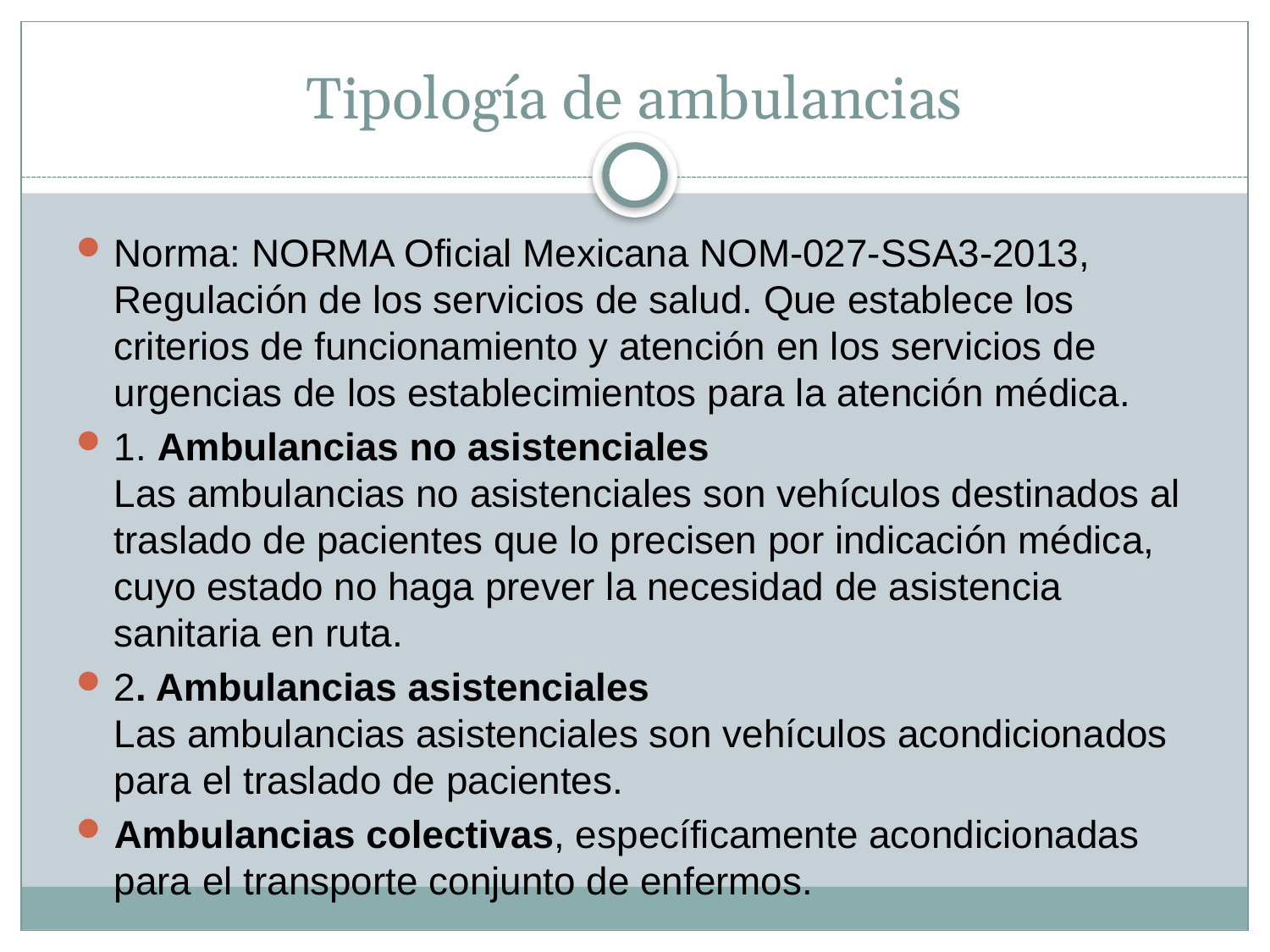

# Tipología de ambulancias
Norma: NORMA Oficial Mexicana NOM-027-SSA3-2013, Regulación de los servicios de salud. Que establece los criterios de funcionamiento y atención en los servicios de urgencias de los establecimientos para la atención médica.
1. Ambulancias no asistenciales
Las ambulancias no asistenciales son vehículos destinados al traslado de pacientes que lo precisen por indicación médica, cuyo estado no haga prever la necesidad de asistencia sanitaria en ruta.
2. Ambulancias asistenciales
Las ambulancias asistenciales son vehículos acondicionados para el traslado de pacientes.
Ambulancias colectivas, específicamente acondicionadas para el transporte conjunto de enfermos.